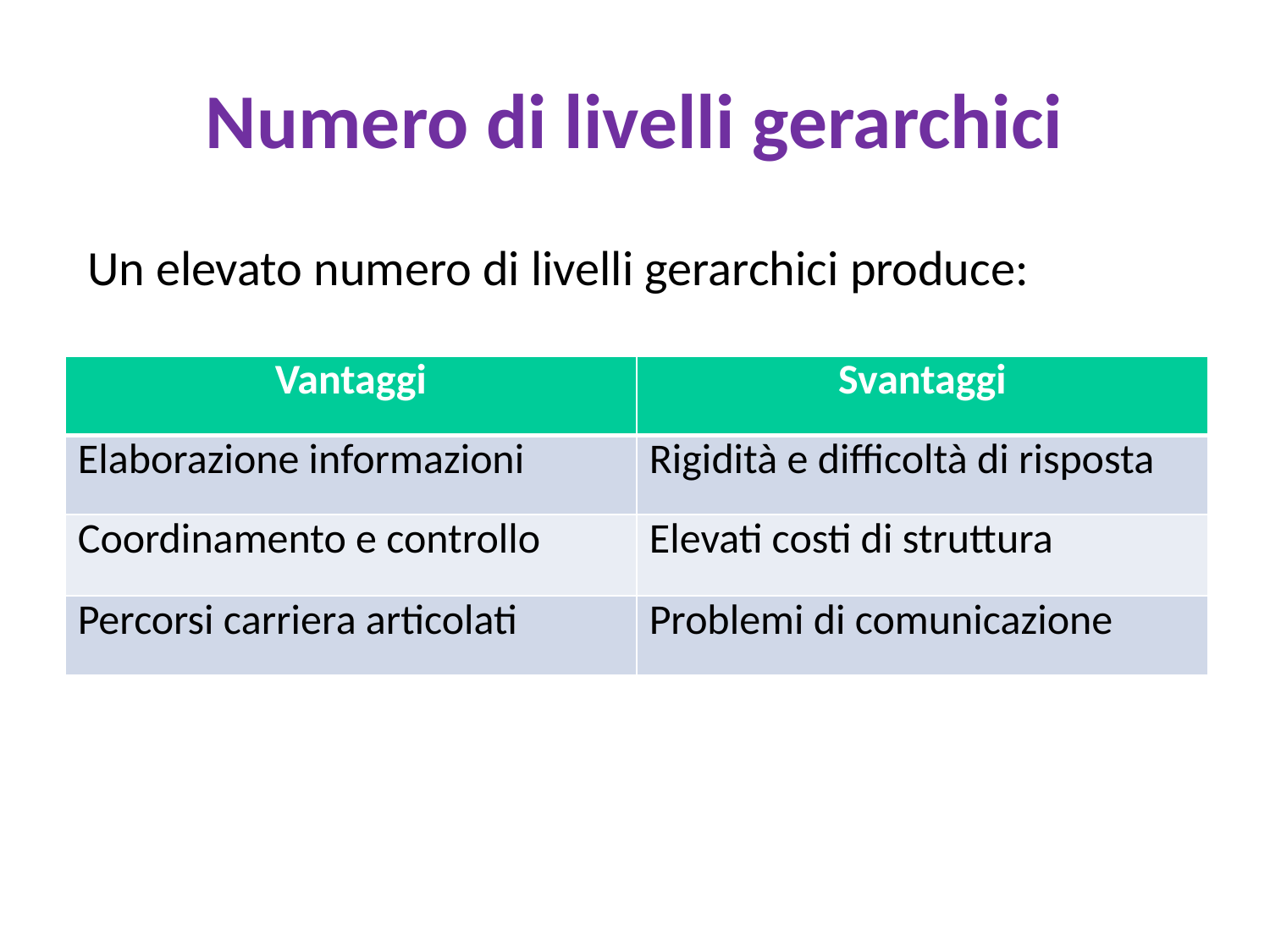

# Numero di livelli gerarchici
Un elevato numero di livelli gerarchici produce:
| Vantaggi | Svantaggi |
| --- | --- |
| Elaborazione informazioni | Rigidità e difficoltà di risposta |
| Coordinamento e controllo | Elevati costi di struttura |
| Percorsi carriera articolati | Problemi di comunicazione |